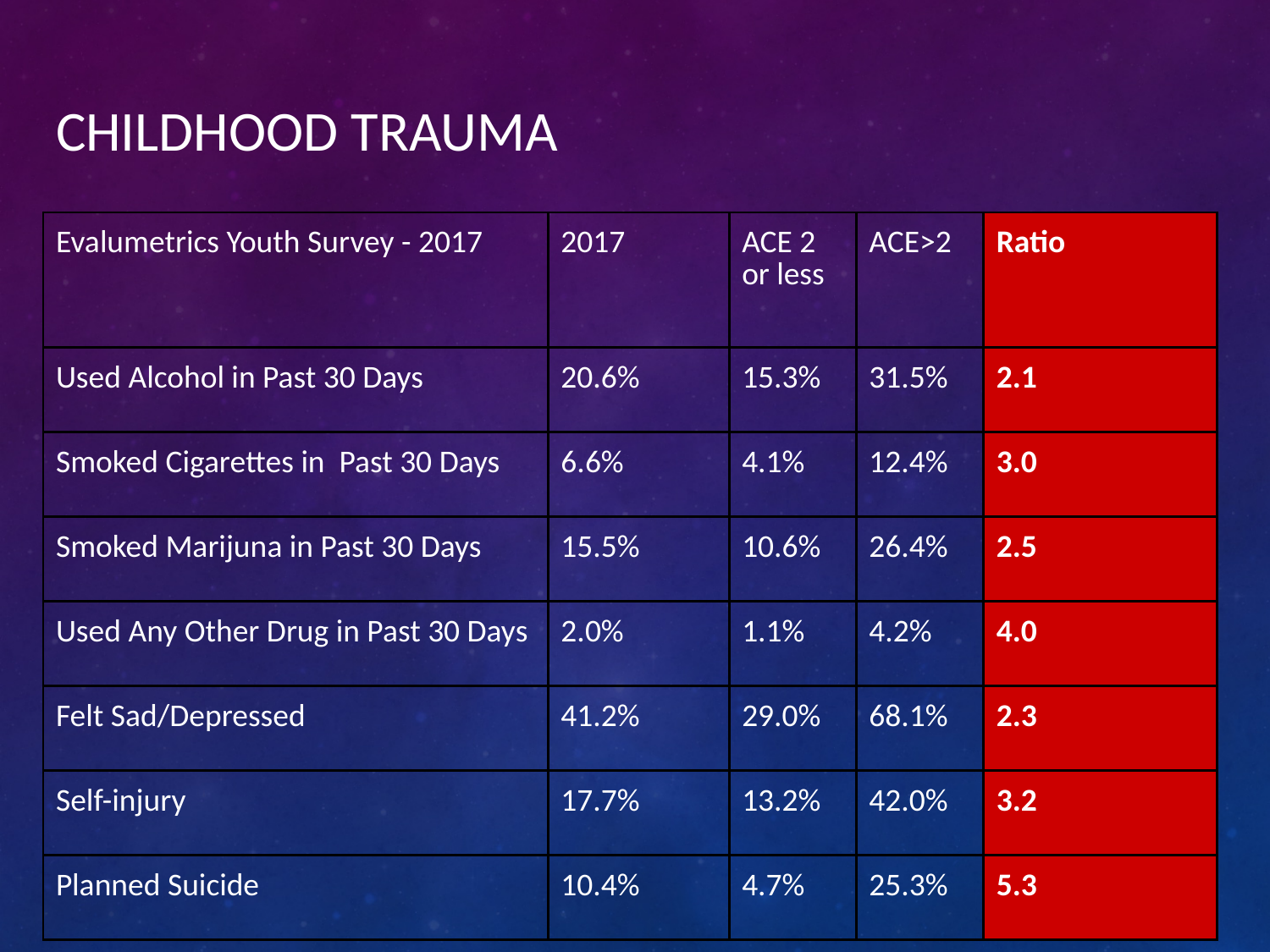

# Childhood Trauma
| Evalumetrics Youth Survey - 2017 | 2017 | ACE 2 or less | ACE>2 | Ratio |
| --- | --- | --- | --- | --- |
| Used Alcohol in Past 30 Days | 20.6% | 15.3% | 31.5% | 2.1 |
| Smoked Cigarettes in Past 30 Days | 6.6% | 4.1% | 12.4% | 3.0 |
| Smoked Marijuna in Past 30 Days | 15.5% | 10.6% | 26.4% | 2.5 |
| Used Any Other Drug in Past 30 Days | 2.0% | 1.1% | 4.2% | 4.0 |
| Felt Sad/Depressed | 41.2% | 29.0% | 68.1% | 2.3 |
| Self-injury | 17.7% | 13.2% | 42.0% | 3.2 |
| Planned Suicide | 10.4% | 4.7% | 25.3% | 5.3 |